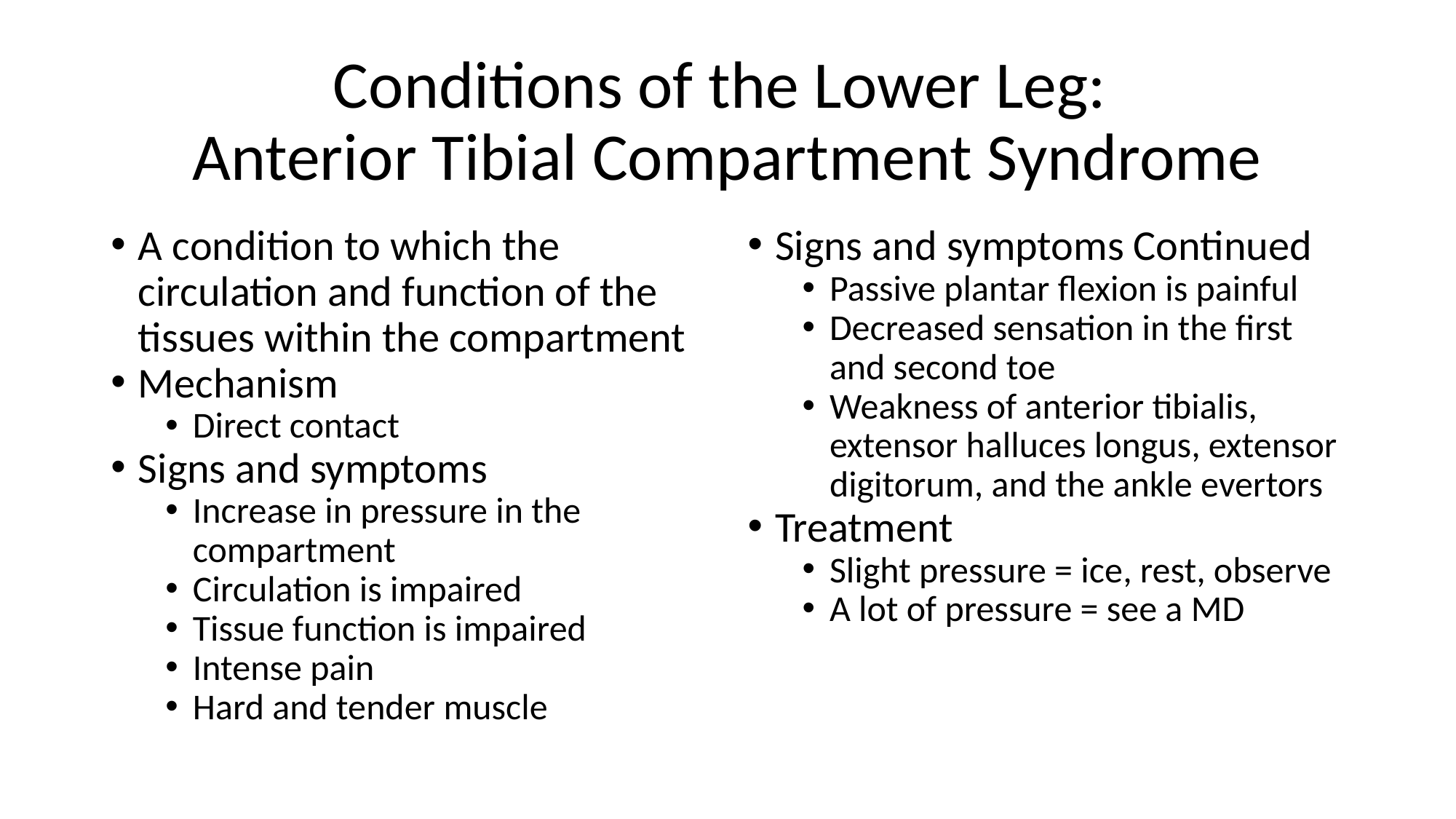

# Conditions of the Lower Leg: Anterior Tibial Compartment Syndrome
A condition to which the circulation and function of the tissues within the compartment
Mechanism
Direct contact
Signs and symptoms
Increase in pressure in the compartment
Circulation is impaired
Tissue function is impaired
Intense pain
Hard and tender muscle

Signs and symptoms Continued
Passive plantar flexion is painful
Decreased sensation in the first and second toe
Weakness of anterior tibialis, extensor halluces longus, extensor digitorum, and the ankle evertors
Treatment
Slight pressure = ice, rest, observe
A lot of pressure = see a MD